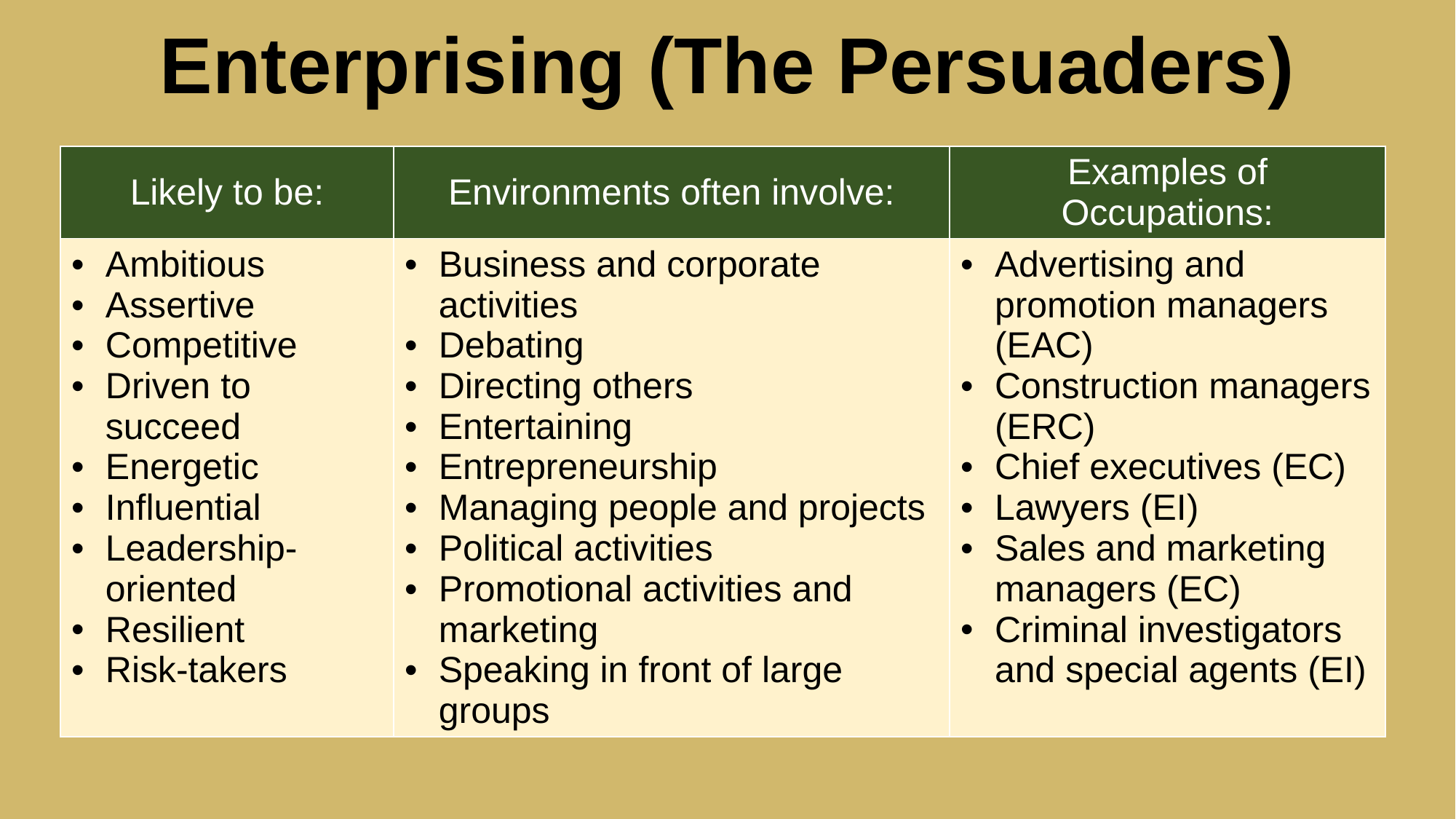

# Enterprising (The Persuaders)
| Likely to be: | Environments often involve: | Examples of Occupations: |
| --- | --- | --- |
| Ambitious Assertive Competitive Driven to succeed Energetic Influential Leadership-oriented Resilient Risk-takers | Business and corporate activities Debating Directing others Entertaining Entrepreneurship Managing people and projects Political activities Promotional activities and marketing Speaking in front of large groups | Advertising and promotion managers (EAC) Construction managers (ERC) Chief executives (EC) Lawyers (EI) Sales and marketing managers (EC) Criminal investigators and special agents (EI) |